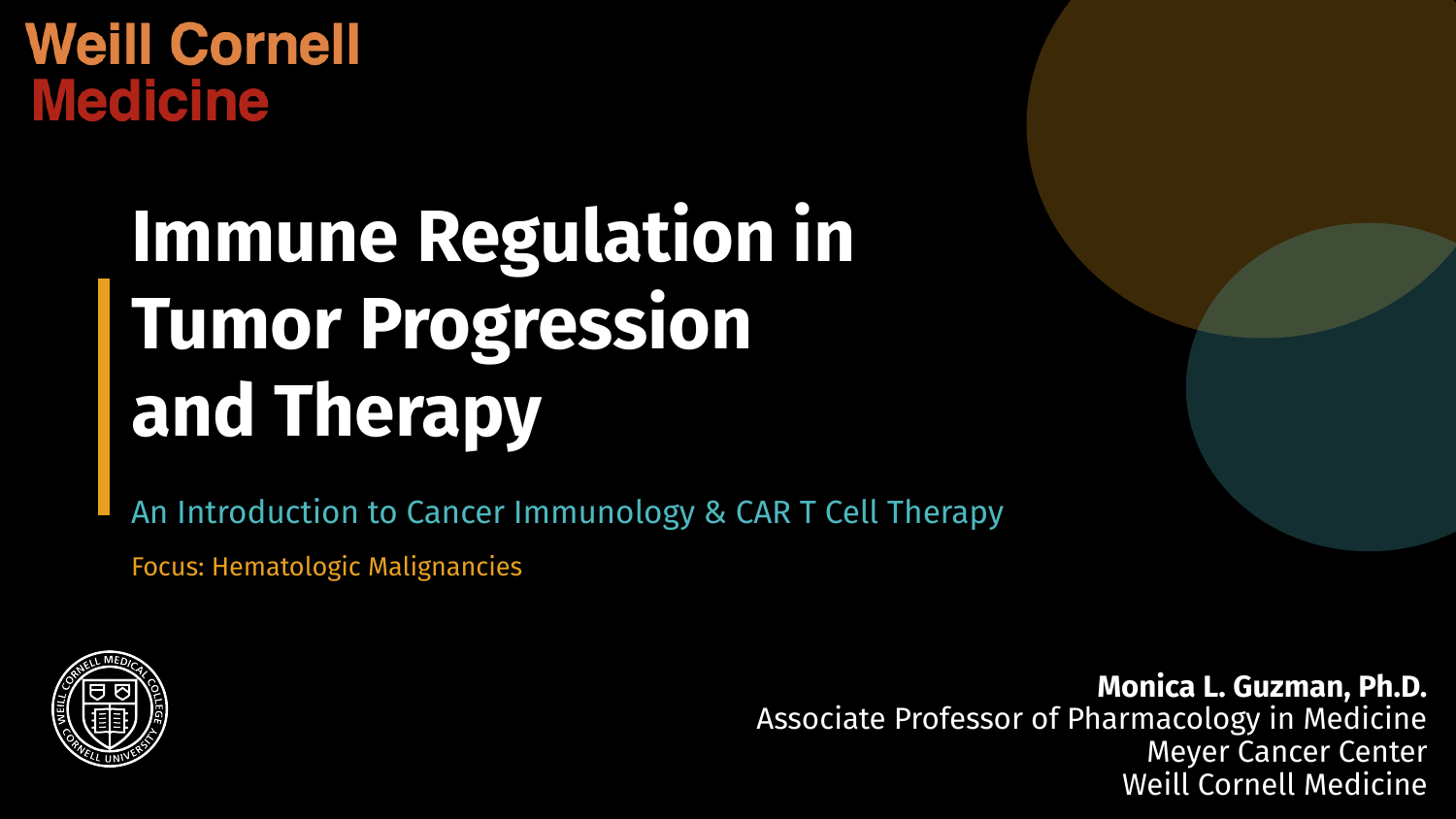

Immune Regulation in
Tumor Progression
and Therapy

An Introduction to Cancer Immunology & CAR T Cell Therapy

Focus: Hematologic Malignancies
Monica L. Guzman, Ph.D.
Associate Professor of Pharmacology in Medicine
Meyer Cancer Center
Weill Cornell Medicine